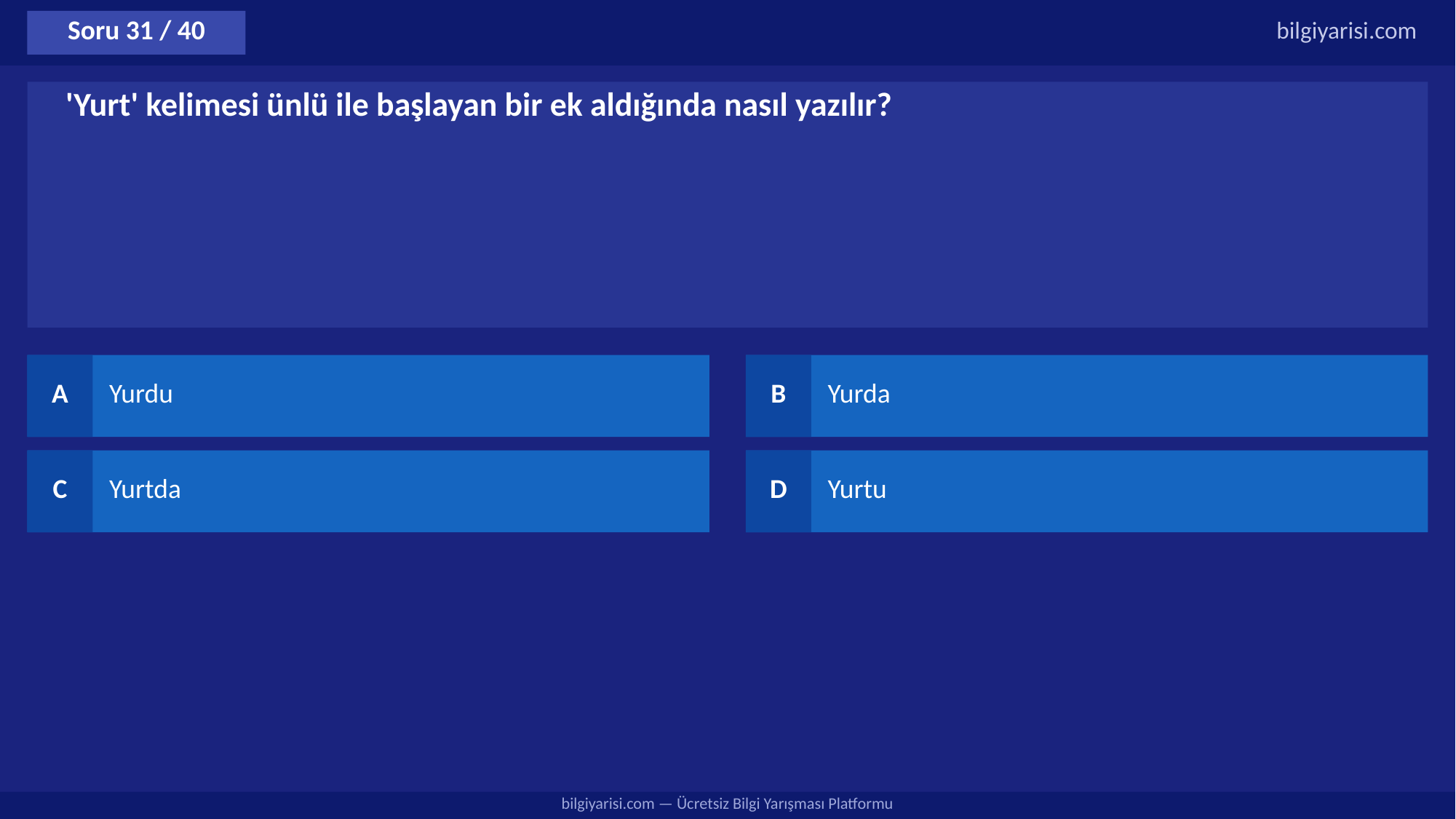

Soru 31 / 40
bilgiyarisi.com

'Yurt' kelimesi ünlü ile başlayan bir ek aldığında nasıl yazılır?

A
Yurdu

B
Yurda

C
Yurtda

D
Yurtu
bilgiyarisi.com — Ücretsiz Bilgi Yarışması Platformu